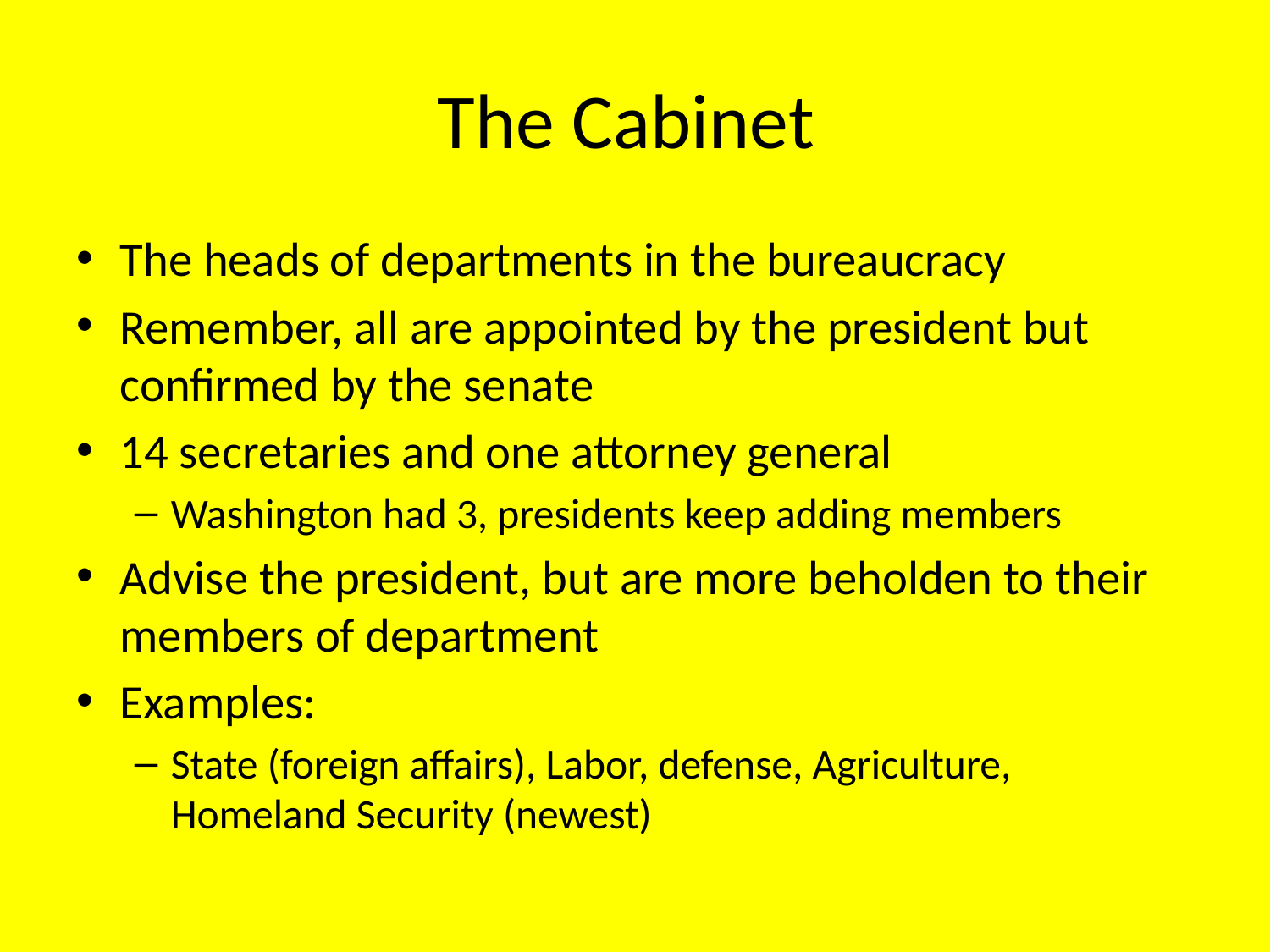

# The Cabinet
The heads of departments in the bureaucracy
Remember, all are appointed by the president but confirmed by the senate
14 secretaries and one attorney general
Washington had 3, presidents keep adding members
Advise the president, but are more beholden to their members of department
Examples:
State (foreign affairs), Labor, defense, Agriculture,  Homeland Security (newest)